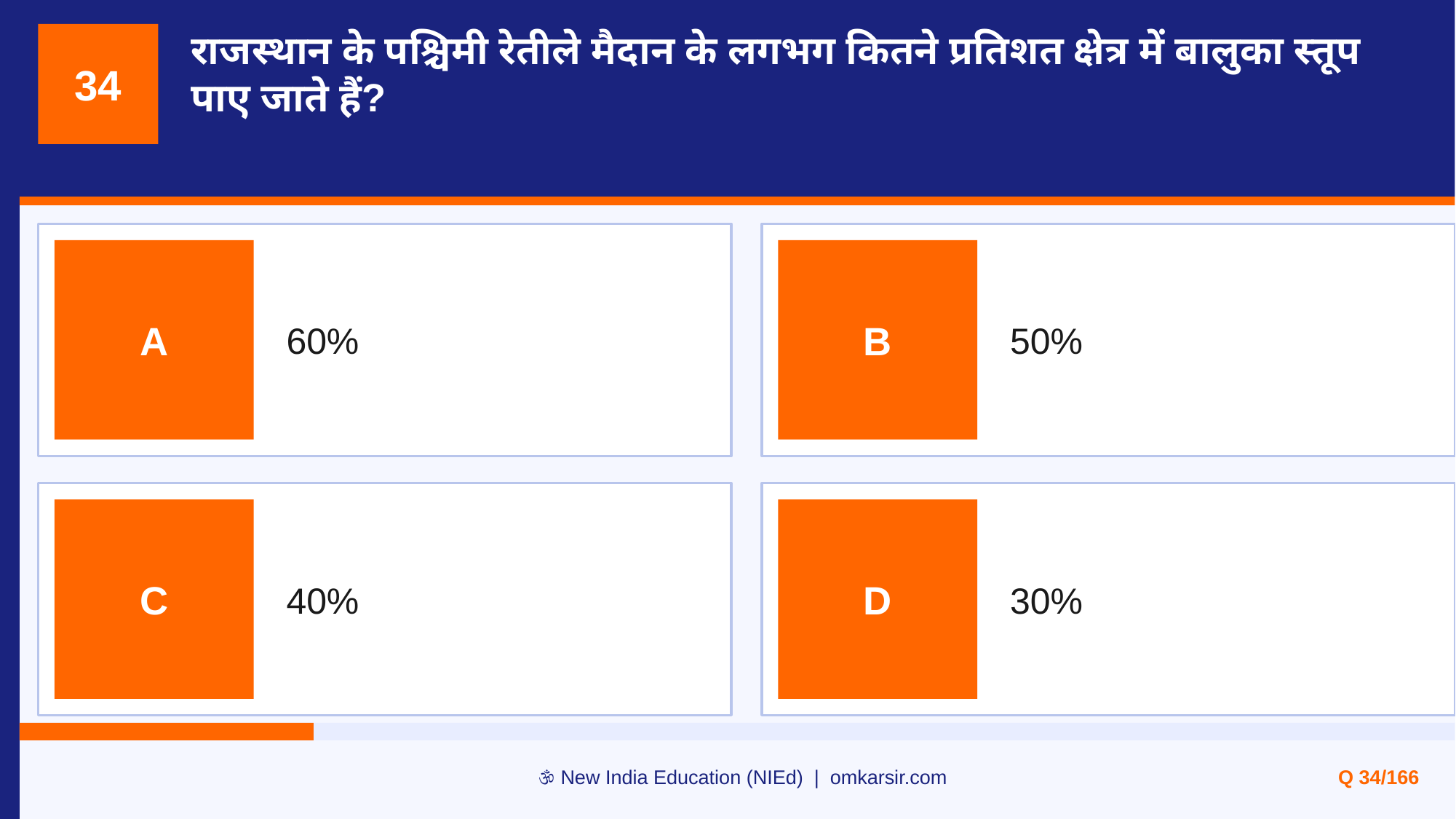

राजस्थान के पश्चिमी रेतीले मैदान के लगभग कितने प्रतिशत क्षेत्र में बालुका स्तूप पाए जाते हैं?
34

60%
50%
A
B

40%
30%
C
D

🕉️ New India Education (NIEd)  |  omkarsir.com
Q 34/166